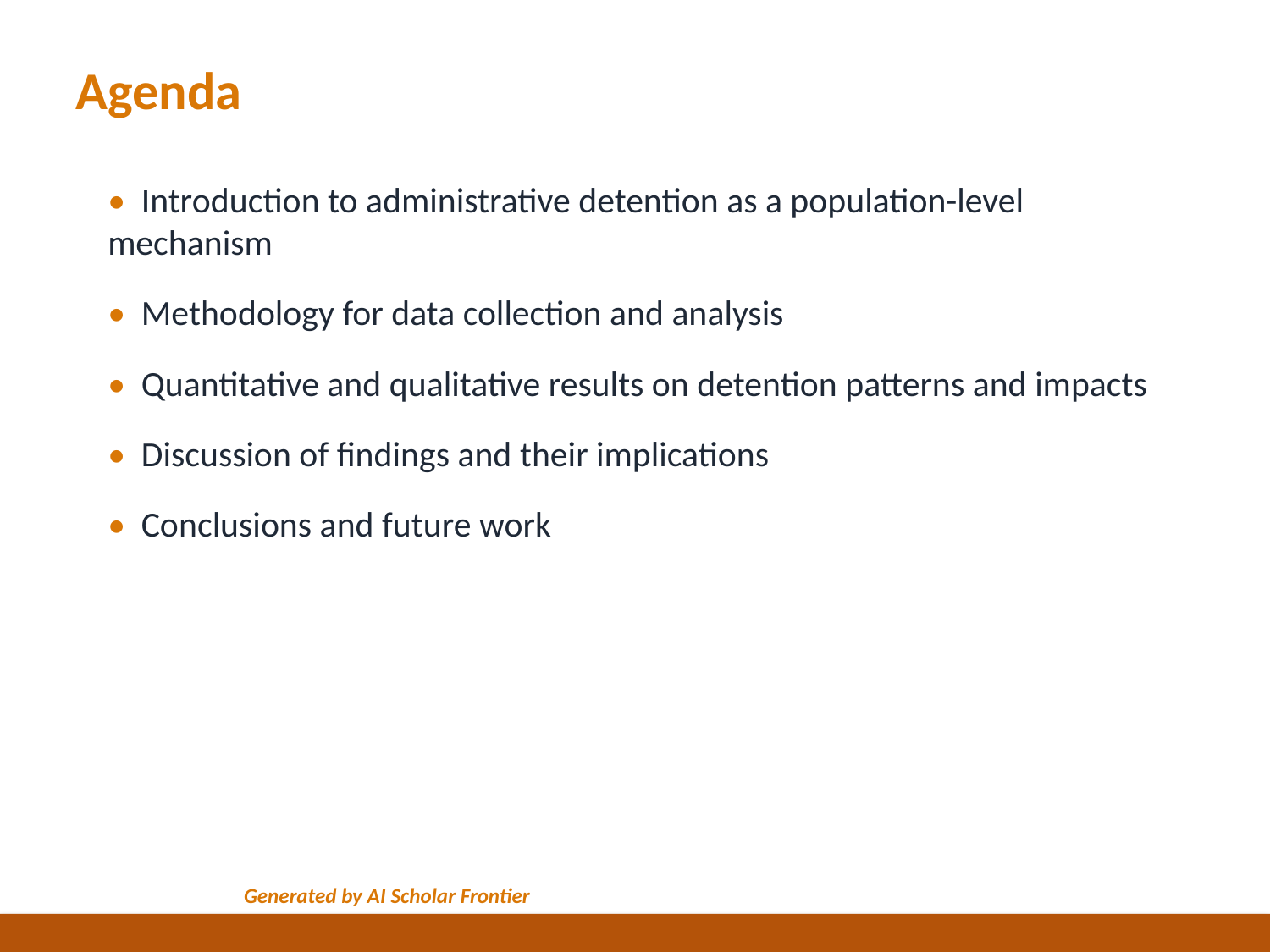

Agenda
•  Introduction to administrative detention as a population-level mechanism
•  Methodology for data collection and analysis
•  Quantitative and qualitative results on detention patterns and impacts
•  Discussion of findings and their implications
•  Conclusions and future work
Generated by AI Scholar Frontier